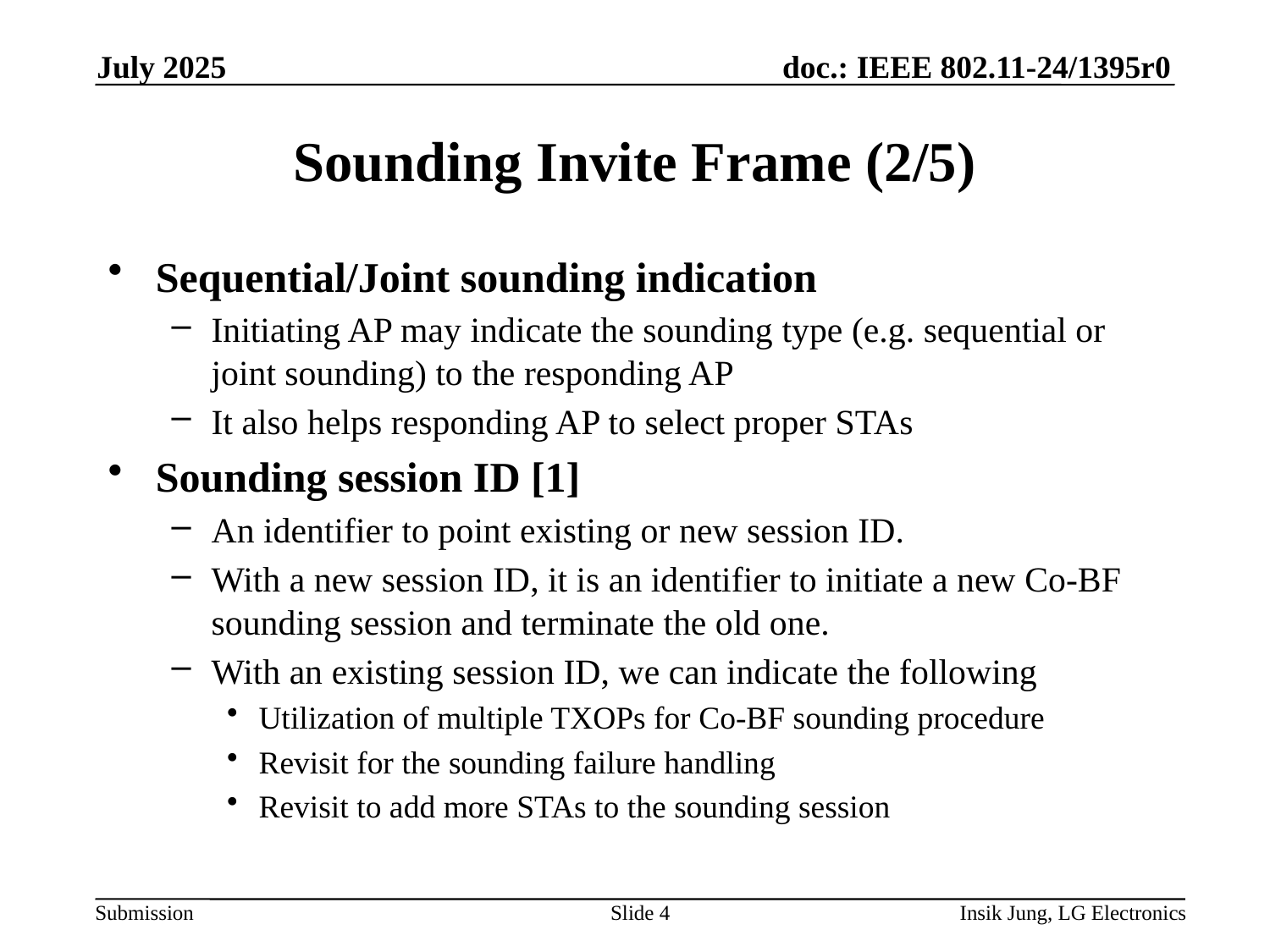

July 2025
# Sounding Invite Frame (2/5)
Sequential/Joint sounding indication
Initiating AP may indicate the sounding type (e.g. sequential or joint sounding) to the responding AP
It also helps responding AP to select proper STAs
Sounding session ID [1]
An identifier to point existing or new session ID.
With a new session ID, it is an identifier to initiate a new Co-BF sounding session and terminate the old one.
With an existing session ID, we can indicate the following
Utilization of multiple TXOPs for Co-BF sounding procedure
Revisit for the sounding failure handling
Revisit to add more STAs to the sounding session

Slide 4
Insik Jung, LG Electronics